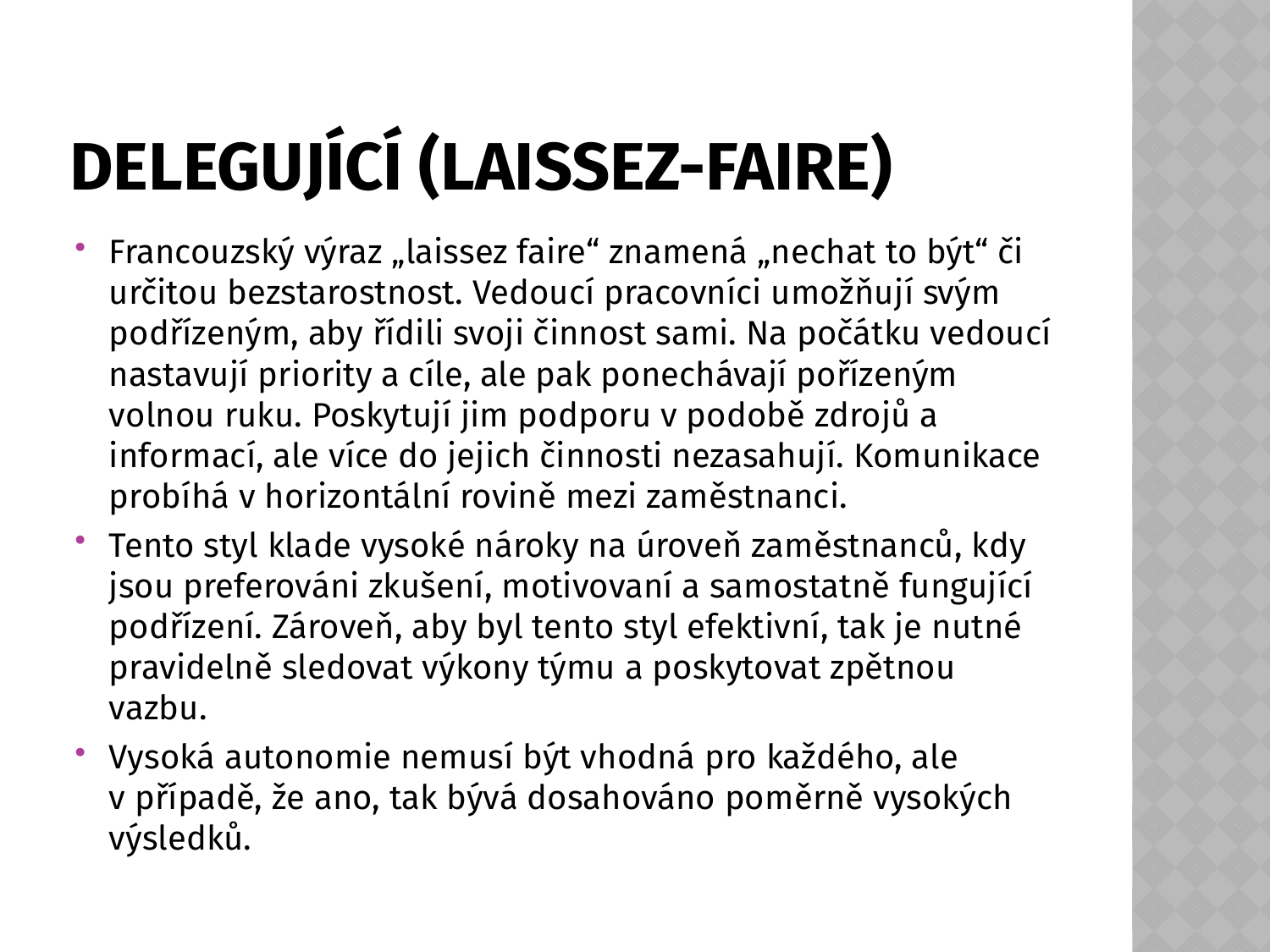

# Delegující (laissez-faire)
Francouzský výraz „laissez faire“ znamená „nechat to být“ či určitou bezstarostnost. Vedoucí pracovníci umožňují svým podřízeným, aby řídili svoji činnost sami. Na počátku vedoucí nastavují priority a cíle, ale pak ponechávají pořízeným volnou ruku. Poskytují jim podporu v podobě zdrojů a informací, ale více do jejich činnosti nezasahují. Komunikace probíhá v horizontální rovině mezi zaměstnanci.
Tento styl klade vysoké nároky na úroveň zaměstnanců, kdy jsou preferováni zkušení, motivovaní a samostatně fungující podřízení. Zároveň, aby byl tento styl efektivní, tak je nutné pravidelně sledovat výkony týmu a poskytovat zpětnou vazbu.
Vysoká autonomie nemusí být vhodná pro každého, ale v případě, že ano, tak bývá dosahováno poměrně vysokých výsledků.